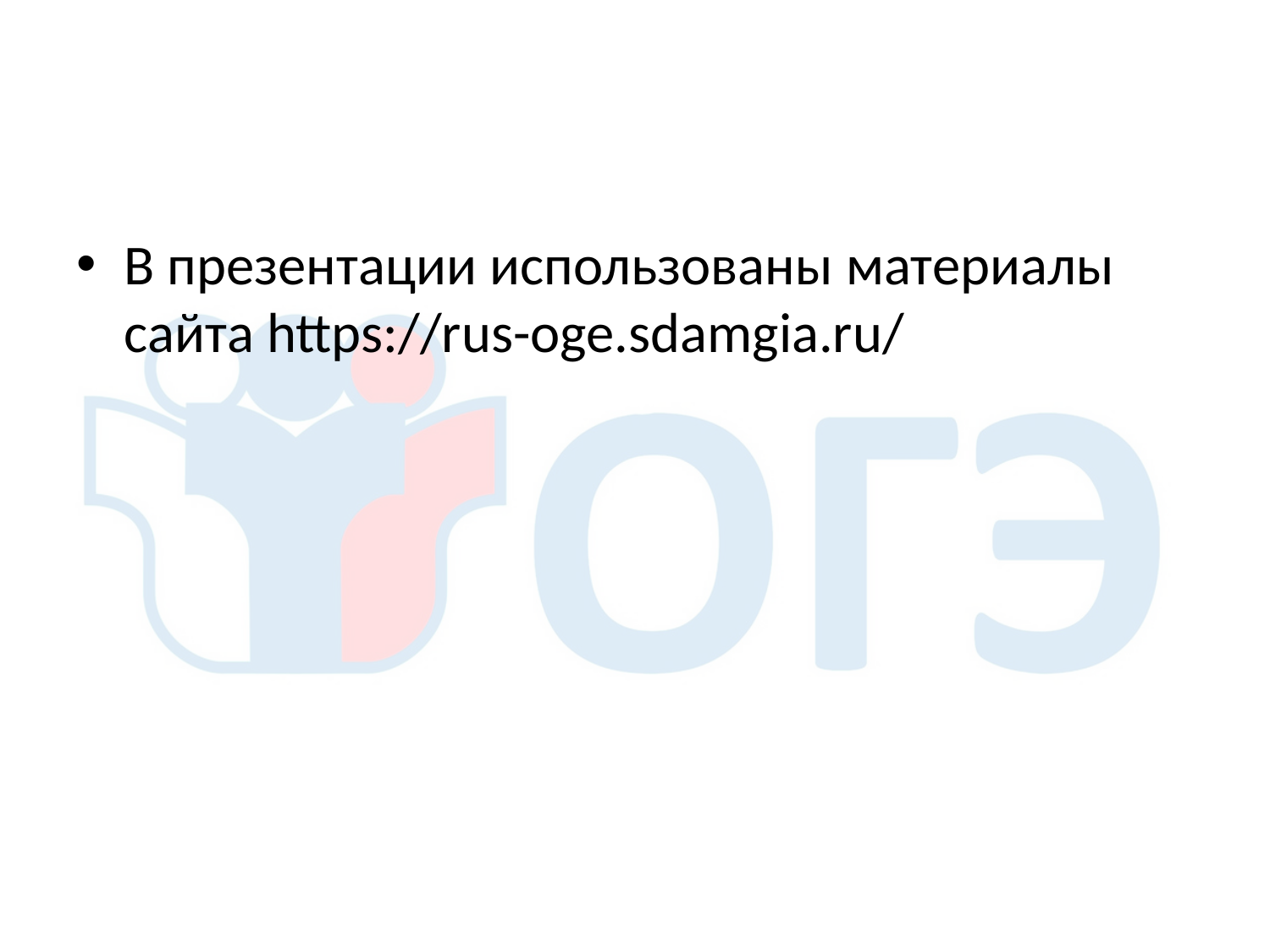

#
В презентации использованы материалы сайта https://rus-oge.sdamgia.ru/